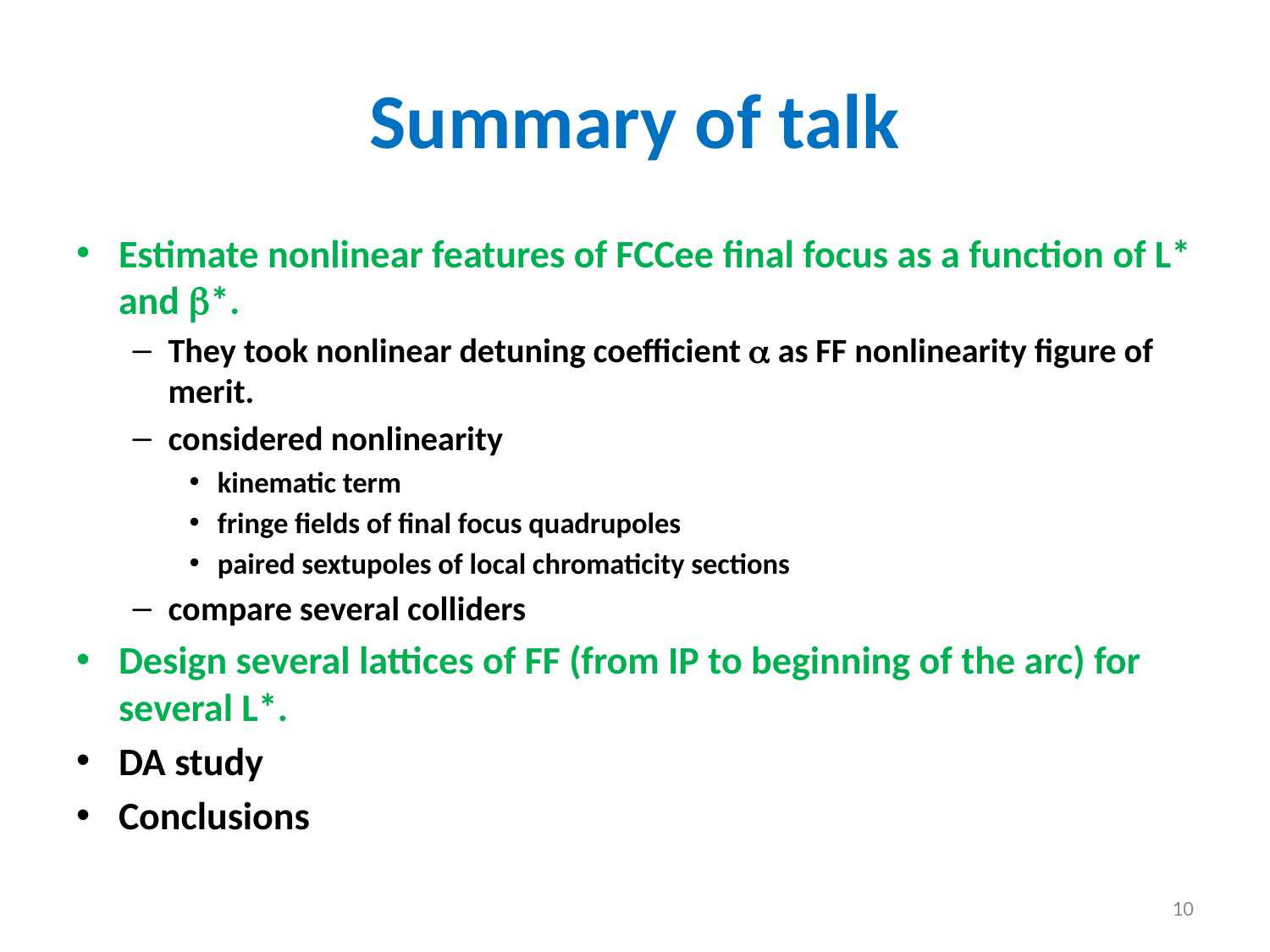

# Summary of talk
Estimate nonlinear features of FCCee final focus as a function of L* and β*.
They took nonlinear detuning coefficient α as FF nonlinearity figure of merit.
considered nonlinearity
kinematic term
fringe fields of final focus quadrupoles
paired sextupoles of local chromaticity sections
compare several colliders
Design several lattices of FF (from IP to beginning of the arc) for several L*.
DA study
Conclusions

10